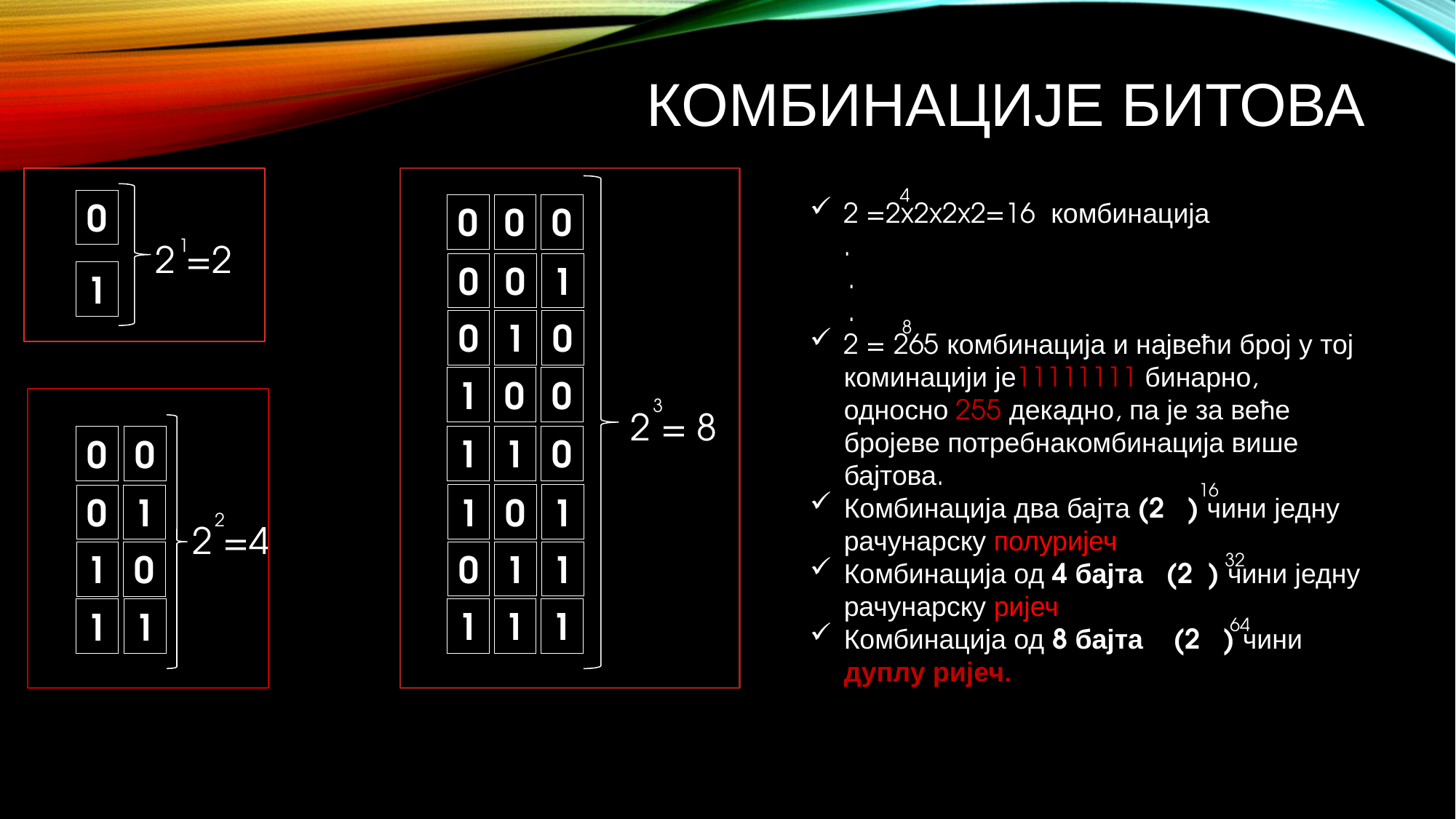

# Комбинације битова

0
0
0
0
0
1
0
1
0
1
0
0
1
1
0
1
0
1
0
1
1
1
1
1
3
2 = 8
4
2 =2x2x2x2=16  комбинација
.
     .
     .
2 = 265 комбинација и највећи број у тој коминацији је11111111 бинарно, односно 255 декадно, па је за веће бројеве потребнакомбинација више бајтова.
Комбинација два бајта (2   ) чини једну рачунарску полуријеч
Комбинација од 4 бајта   (2  ) чини једну рачунарску ријеч
Комбинација од 8 бајта    (2   ) чини дуплу ријеч.

8
16
32
64

0
1
2 =2
1

0
0
0
1
2
2 =4
1
0
1
1